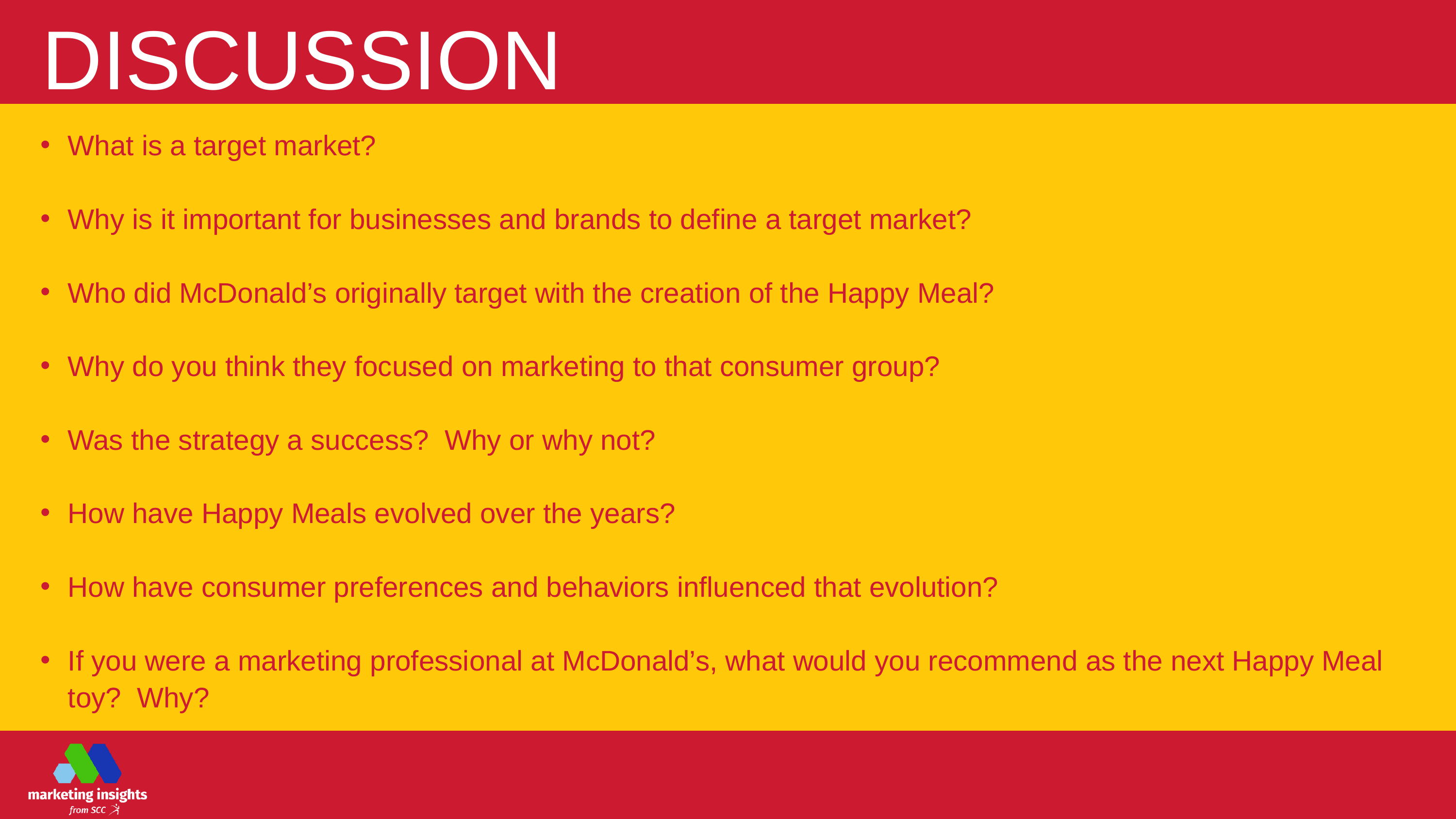

DISCUSSION

What is a target market?

Why is it important for businesses and brands to define a target market?

Who did McDonald’s originally target with the creation of the Happy Meal?

Why do you think they focused on marketing to that consumer group?

Was the strategy a success?  Why or why not?

How have Happy Meals evolved over the years?

How have consumer preferences and behaviors influenced that evolution?

If you were a marketing professional at McDonald’s, what would you recommend as the next Happy Meal toy?  Why?